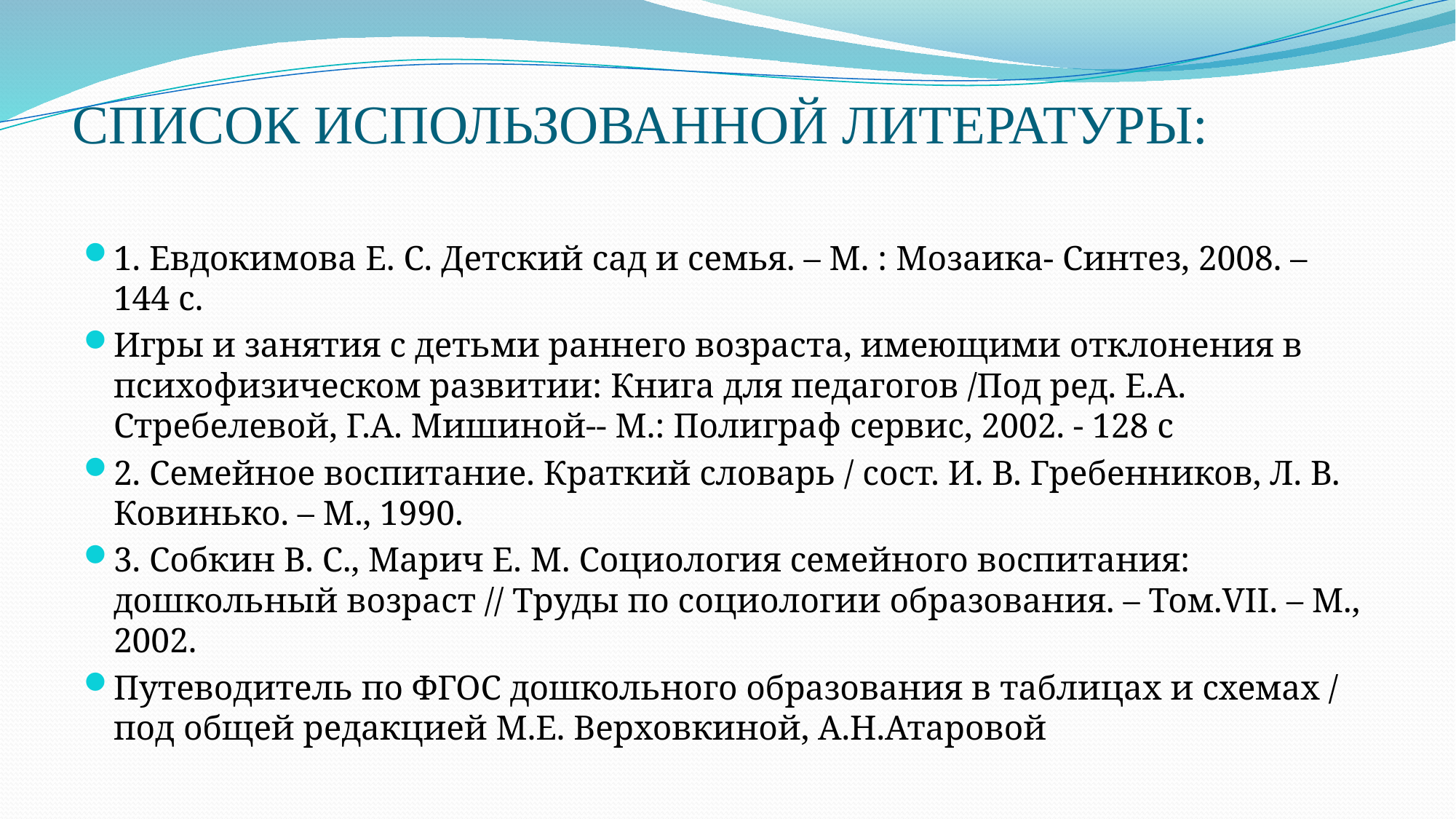

# СПИСОК ИСПОЛЬЗОВАННОЙ ЛИТЕРАТУРЫ:
1. Евдокимова Е. С. Детский сад и семья. – М. : Мозаика- Синтез, 2008. – 144 с.
Игры и занятия с детьми раннего возраста, имеющими отклонения в психофизическом развитии: Книга для педагогов /Под ред. Е.А. Стребелевой, Г.А. Мишиной-- М.: Полиграф сервис, 2002. - 128 с
2. Семейное воспитание. Краткий словарь / сост. И. В. Гребенников, Л. В. Ковинько. – М., 1990.
3. Собкин В. С., Марич Е. М. Социология семейного воспитания: дошкольный возраст // Труды по социологии образования. – Том.VII. – М., 2002.
Путеводитель по ФГОС дошкольного образования в таблицах и схемах / под общей редакцией М.Е. Верховкиной, А.Н.Атаровой